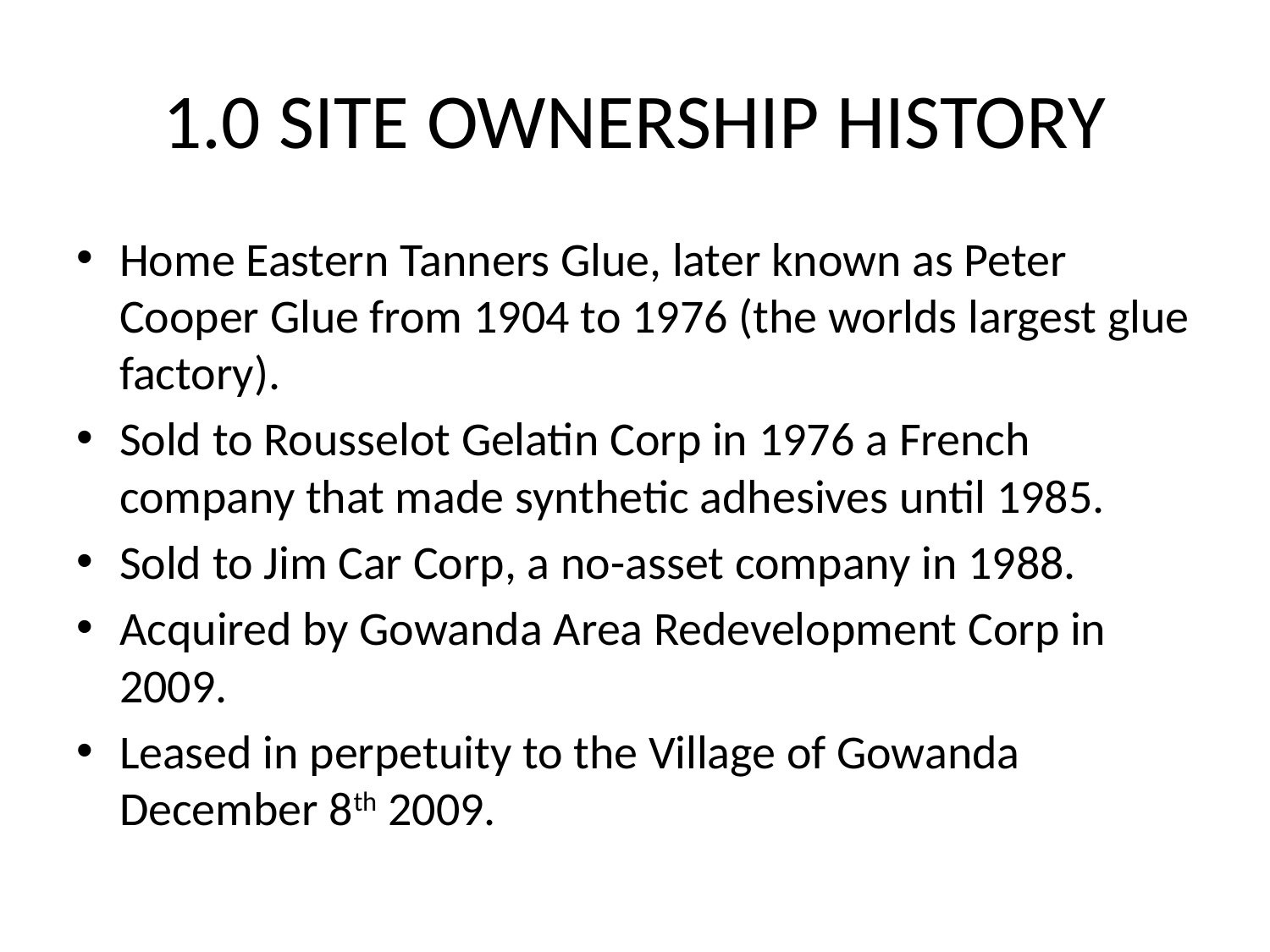

# 1.0 SITE OWNERSHIP HISTORY
Home Eastern Tanners Glue, later known as Peter Cooper Glue from 1904 to 1976 (the worlds largest glue factory).
Sold to Rousselot Gelatin Corp in 1976 a French company that made synthetic adhesives until 1985.
Sold to Jim Car Corp, a no-asset company in 1988.
Acquired by Gowanda Area Redevelopment Corp in 2009.
Leased in perpetuity to the Village of Gowanda December 8th 2009.